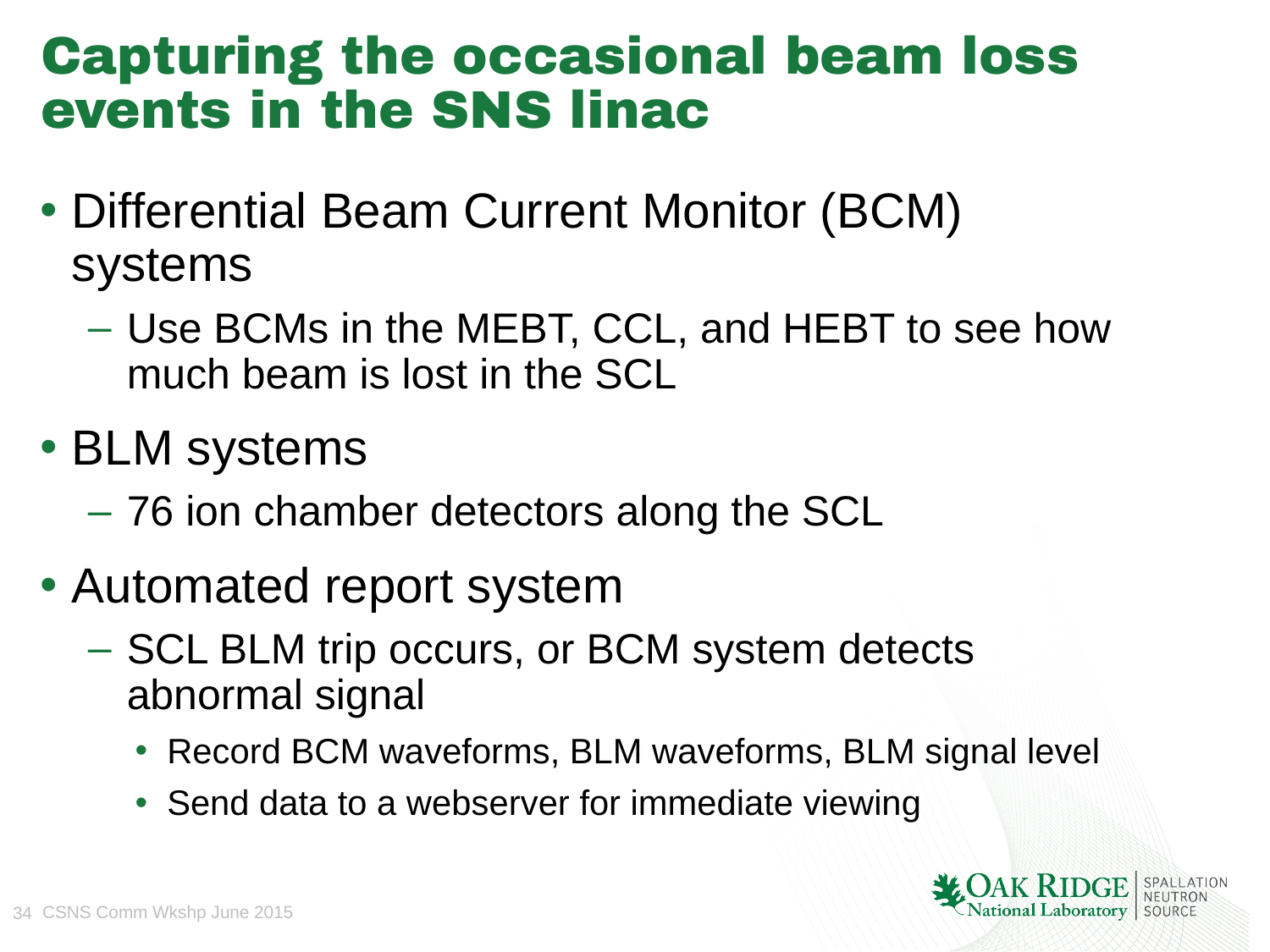

# Capturing the occasional beam loss events in the SNS linac
Differential Beam Current Monitor (BCM) systems
Use BCMs in the MEBT, CCL, and HEBT to see how much beam is lost in the SCL
BLM systems
76 ion chamber detectors along the SCL
Automated report system
SCL BLM trip occurs, or BCM system detects abnormal signal
Record BCM waveforms, BLM waveforms, BLM signal level
Send data to a webserver for immediate viewing